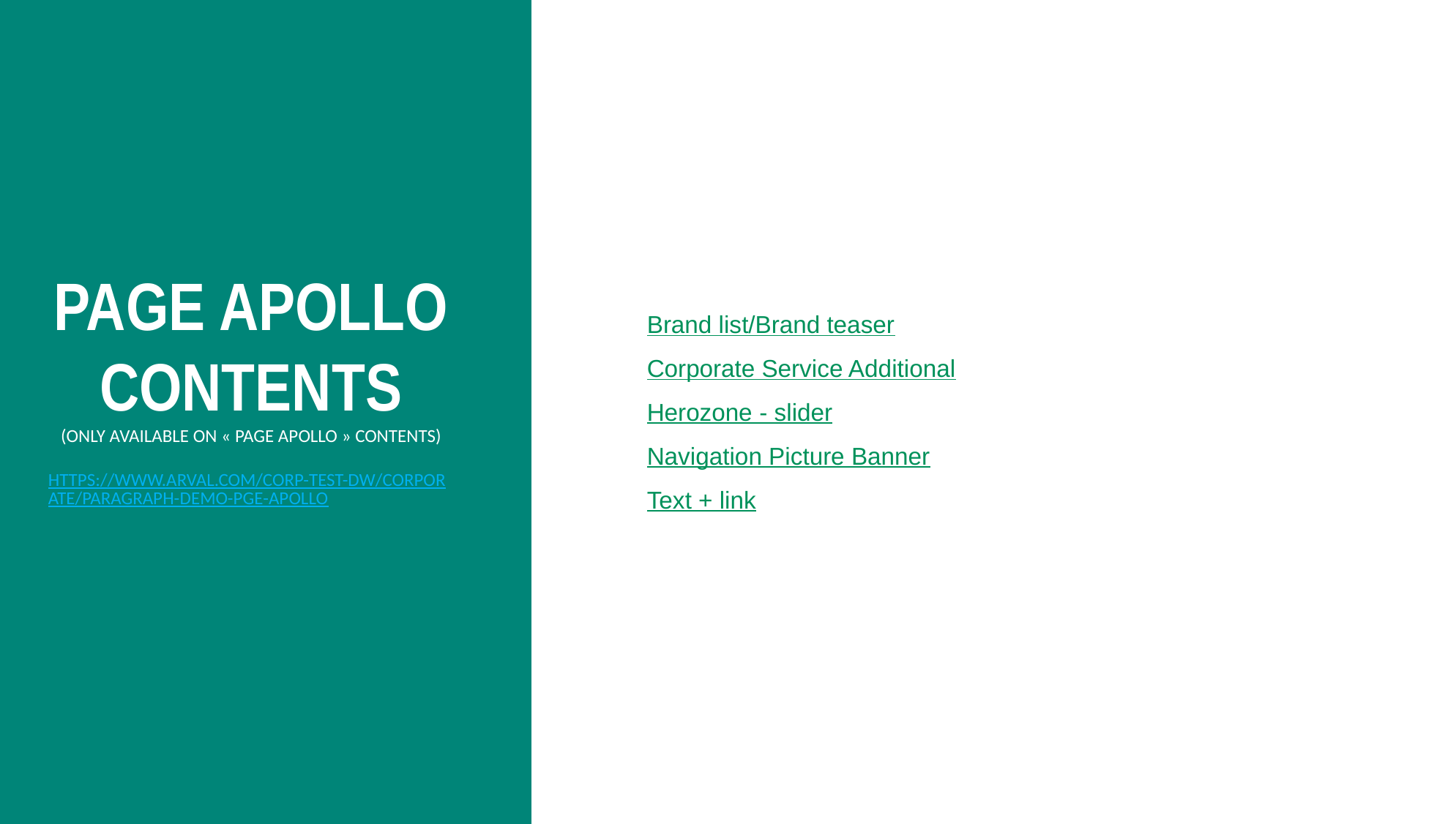

Brand list/Brand teaser
Corporate Service Additional
Herozone - slider
Navigation Picture Banner
Text + link
# Page Apollo contents (Only available on « Page Apollo » contents) https://www.arval.com/corp-test-dw/corporate/paragraph-demo-pge-apollo